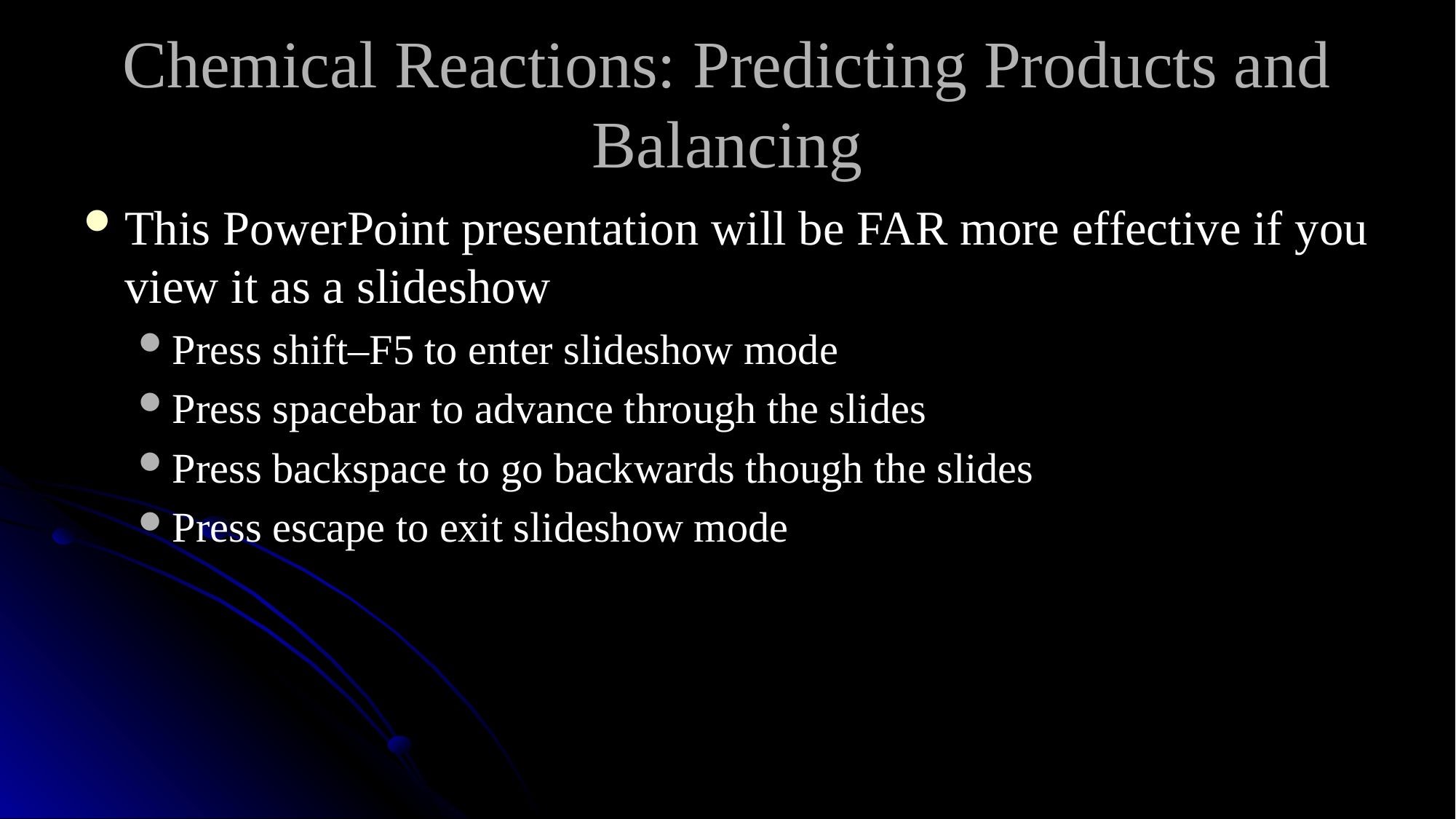

# Chemical Reactions: Predicting Products and Balancing
This PowerPoint presentation will be FAR more effective if you view it as a slideshow
Press shift–F5 to enter slideshow mode
Press spacebar to advance through the slides
Press backspace to go backwards though the slides
Press escape to exit slideshow mode